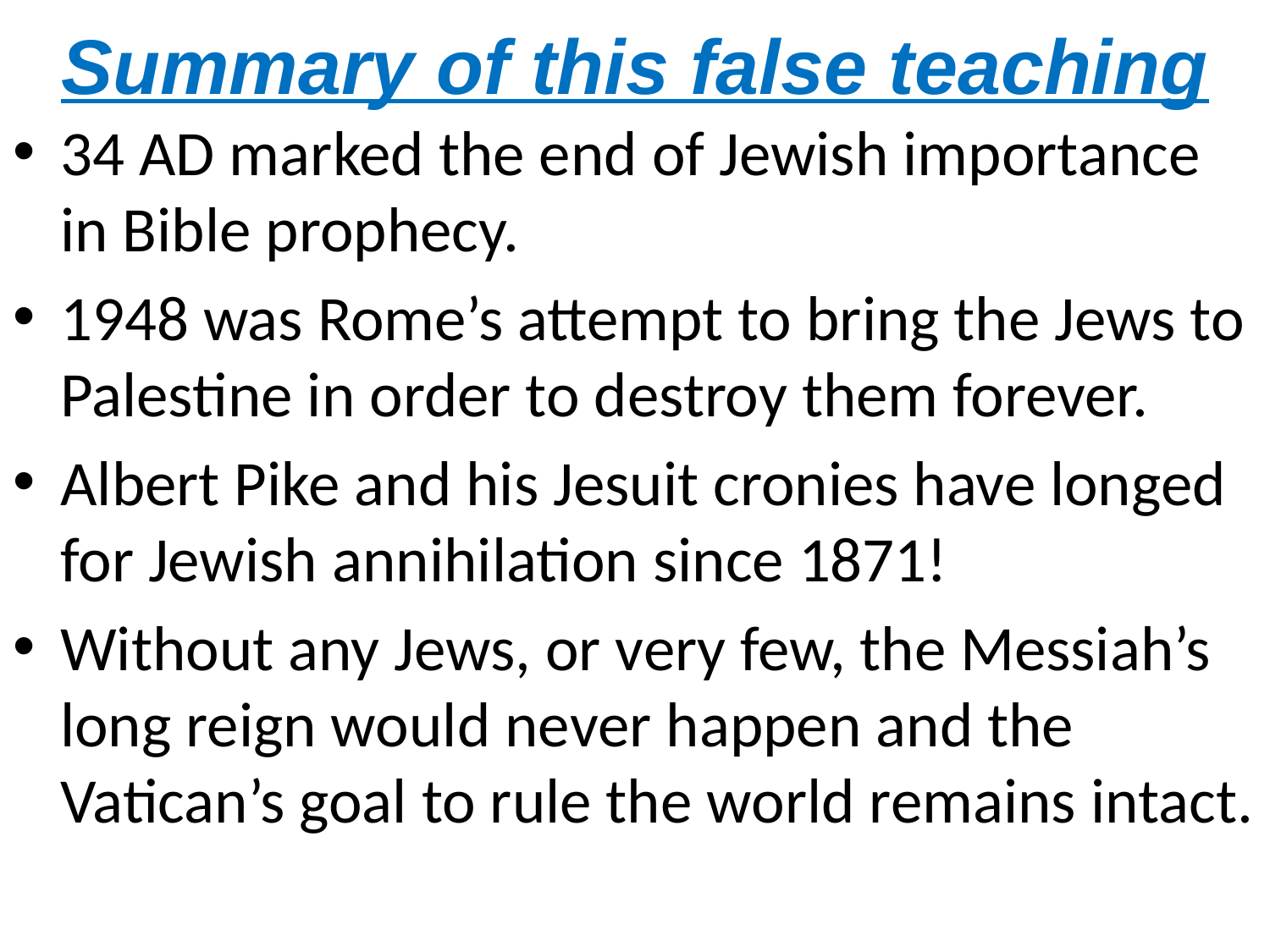

# Summary of this false teaching
34 AD marked the end of Jewish importance in Bible prophecy.
1948 was Rome’s attempt to bring the Jews to Palestine in order to destroy them forever.
Albert Pike and his Jesuit cronies have longed for Jewish annihilation since 1871!
Without any Jews, or very few, the Messiah’s long reign would never happen and the Vatican’s goal to rule the world remains intact.